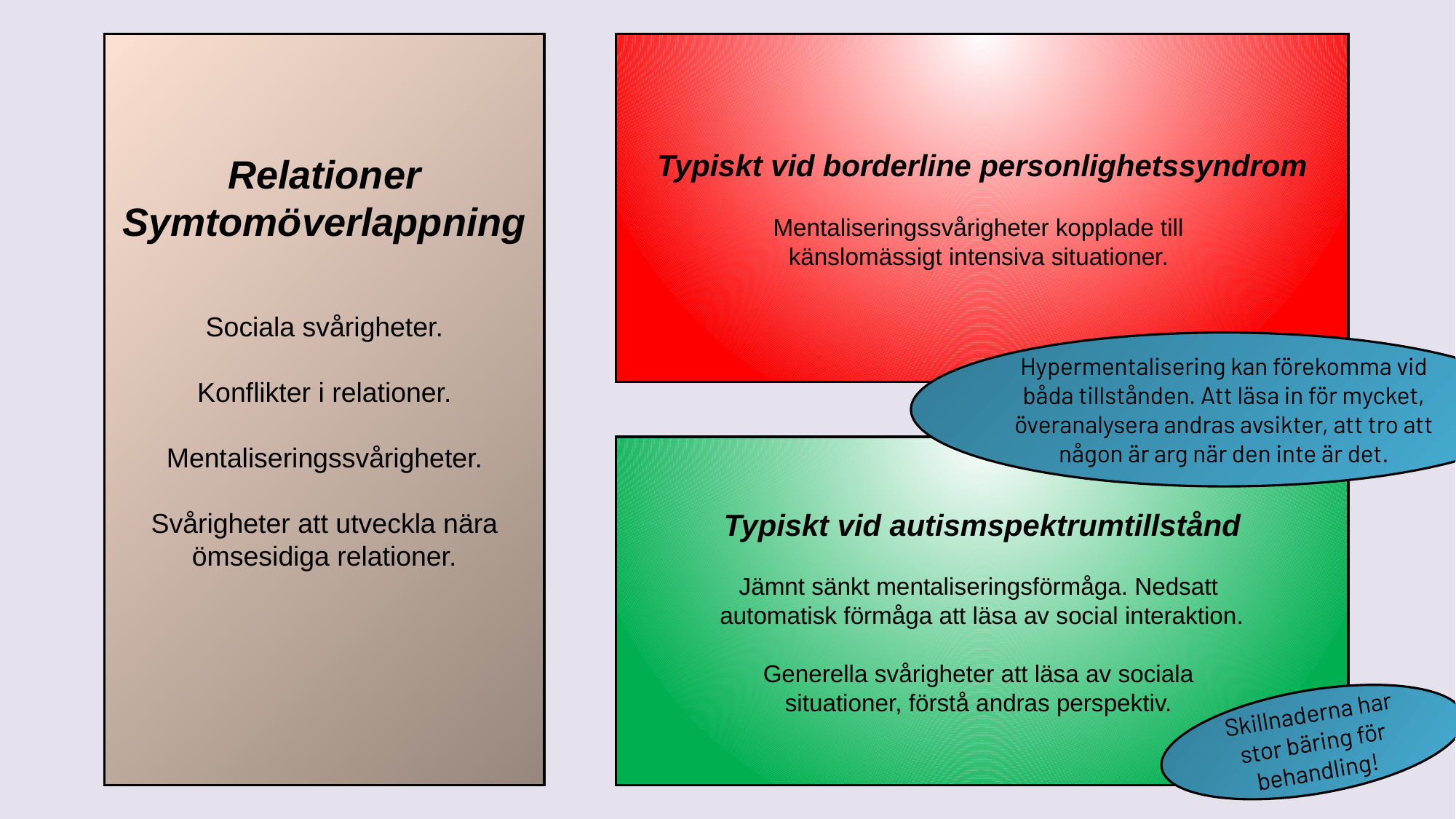

Relationer
Symtomöverlappning

Sociala svårigheter.

Konflikter i relationer.

Mentaliseringssvårigheter.

Svårigheter att utveckla nära ömsesidiga relationer.

Typiskt vid borderline personlighetssyndrom

Mentaliseringssvårigheter kopplade till
känslomässigt intensiva situationer.
Hypermentalisering kan förekomma vid båda tillstånden. Att läsa in för mycket, överanalysera andras avsikter, att tro att någon är arg när den inte är det.
Typiskt vid autismspektrumtillstånd

Jämnt sänkt mentaliseringsförmåga. Nedsatt
automatisk förmåga att läsa av social interaktion.

Generella svårigheter att läsa av sociala
situationer, förstå andras perspektiv.
Skillnaderna har stor bäring för behandling!